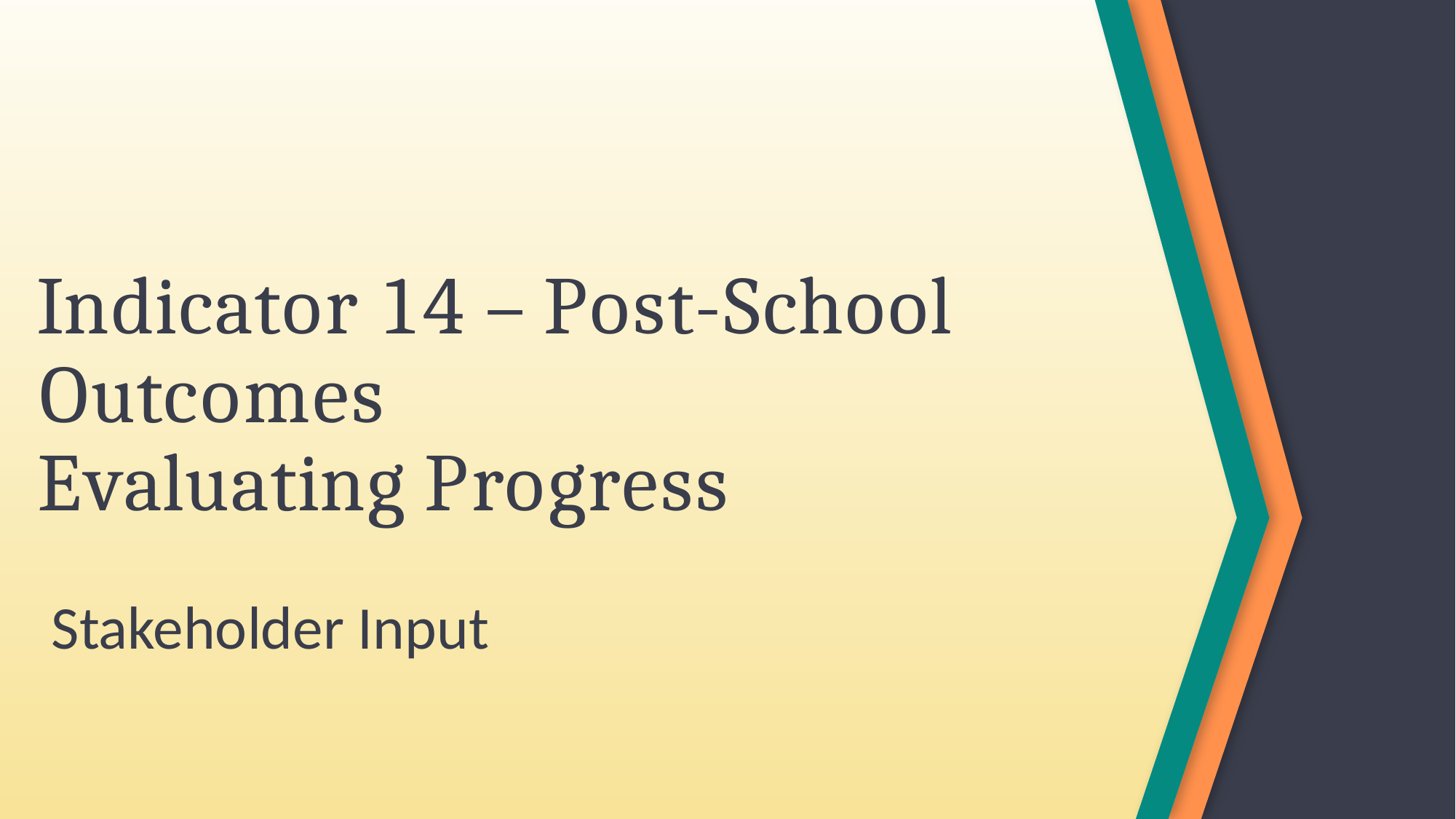

# Indicator 14 – Post-School Outcomes Evaluating Progress
Stakeholder Input